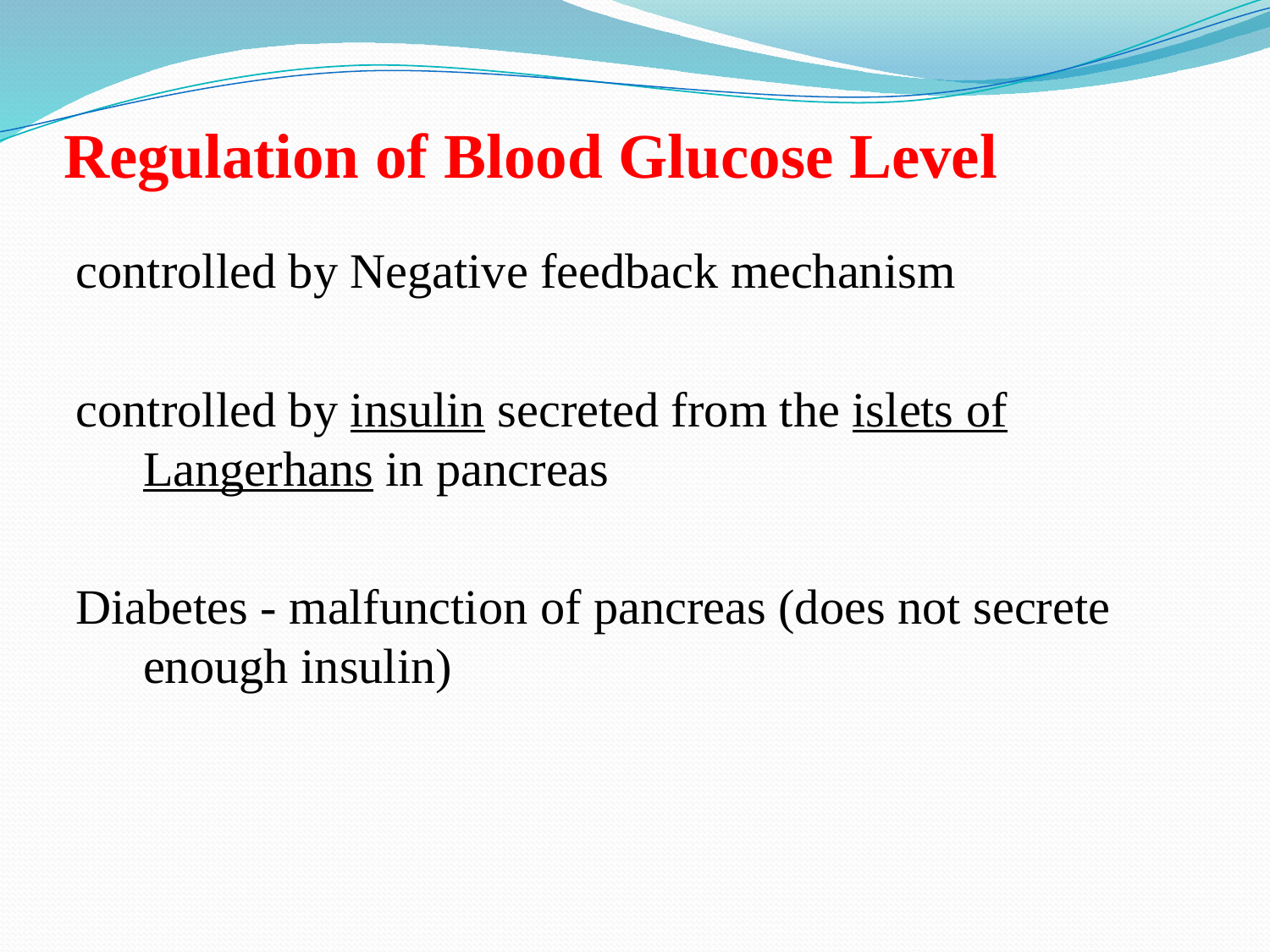

# Regulation of Blood Glucose Level
controlled by Negative feedback mechanism

controlled by insulin secreted from the islets of Langerhans in pancreas

Diabetes - malfunction of pancreas (does not secrete enough insulin)